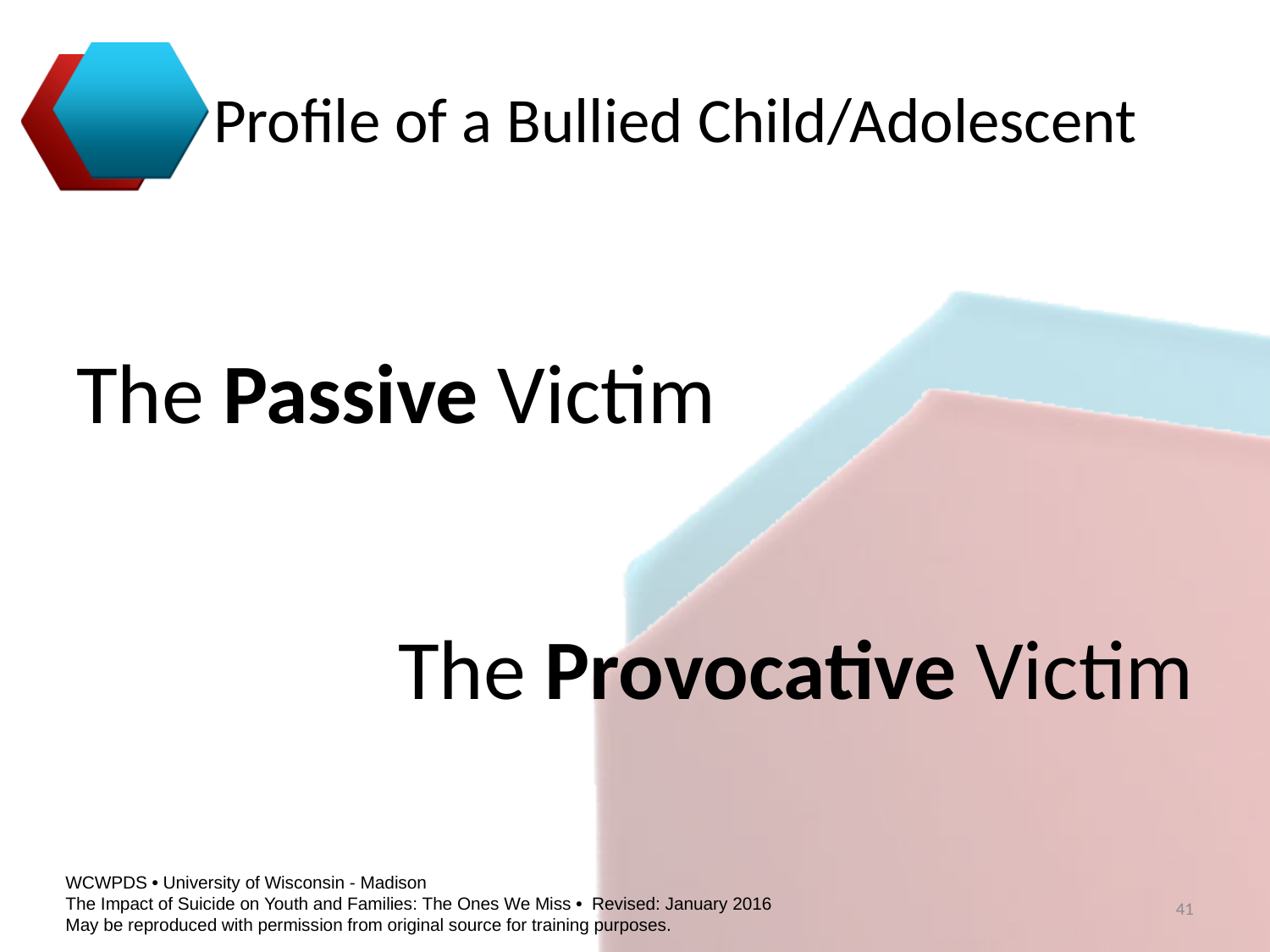

# Profile of a Bullied Child/Adolescent

The Passive Victim

The Provocative Victim

41